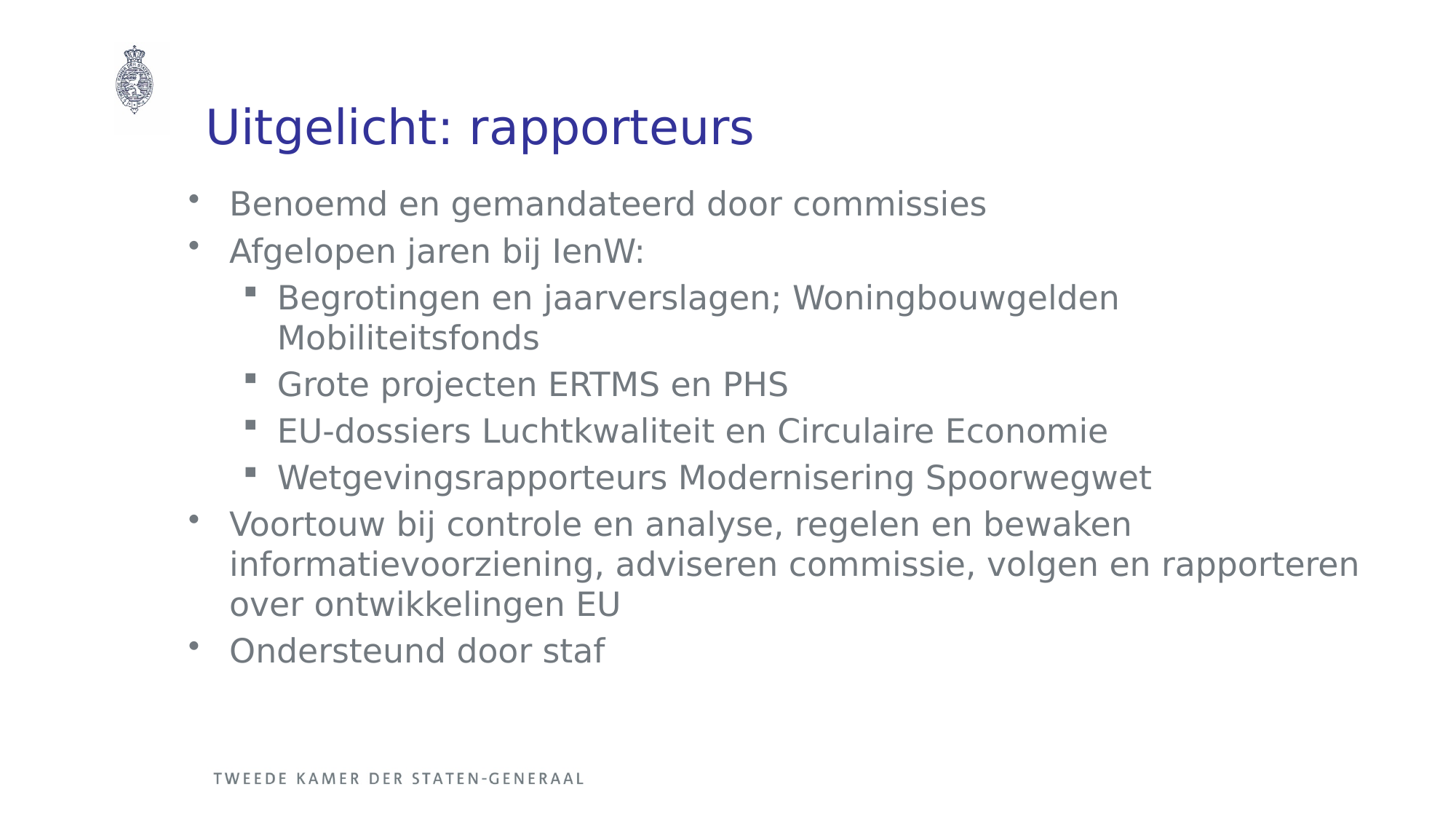

# Uitgelicht: rapporteurs
Benoemd en gemandateerd door commissies
Afgelopen jaren bij IenW:
Begrotingen en jaarverslagen; Woningbouwgelden Mobiliteitsfonds
Grote projecten ERTMS en PHS
EU-dossiers Luchtkwaliteit en Circulaire Economie
Wetgevingsrapporteurs Modernisering Spoorwegwet
Voortouw bij controle en analyse, regelen en bewaken informatievoorziening, adviseren commissie, volgen en rapporteren over ontwikkelingen EU
Ondersteund door staf